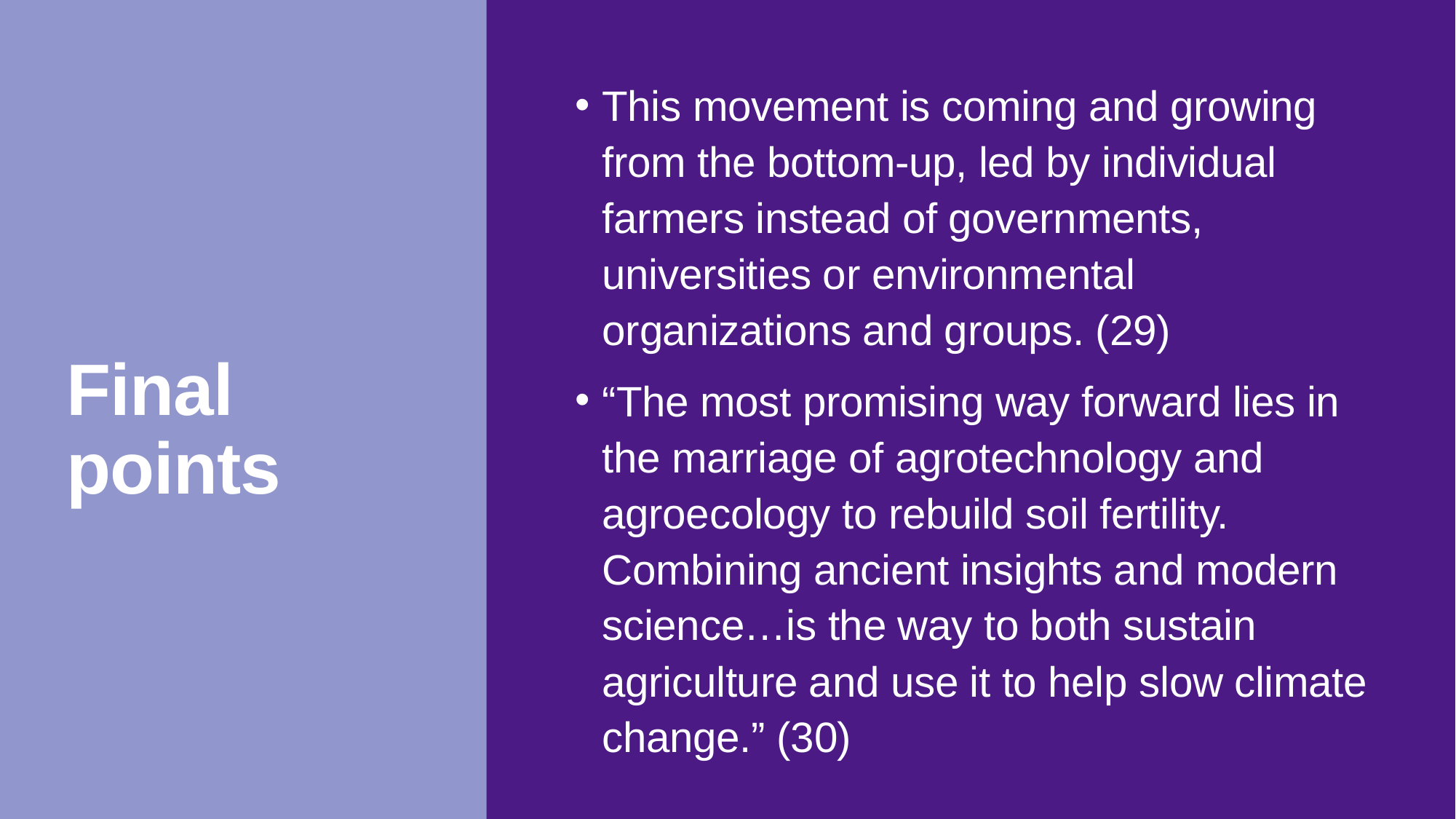

This movement is coming and growing from the bottom-up, led by individual farmers instead of governments, universities or environmental organizations and groups. (29)
“The most promising way forward lies in the marriage of agrotechnology and agroecology to rebuild soil fertility. Combining ancient insights and modern science…is the way to both sustain agriculture and use it to help slow climate change.” (30)
# Final points